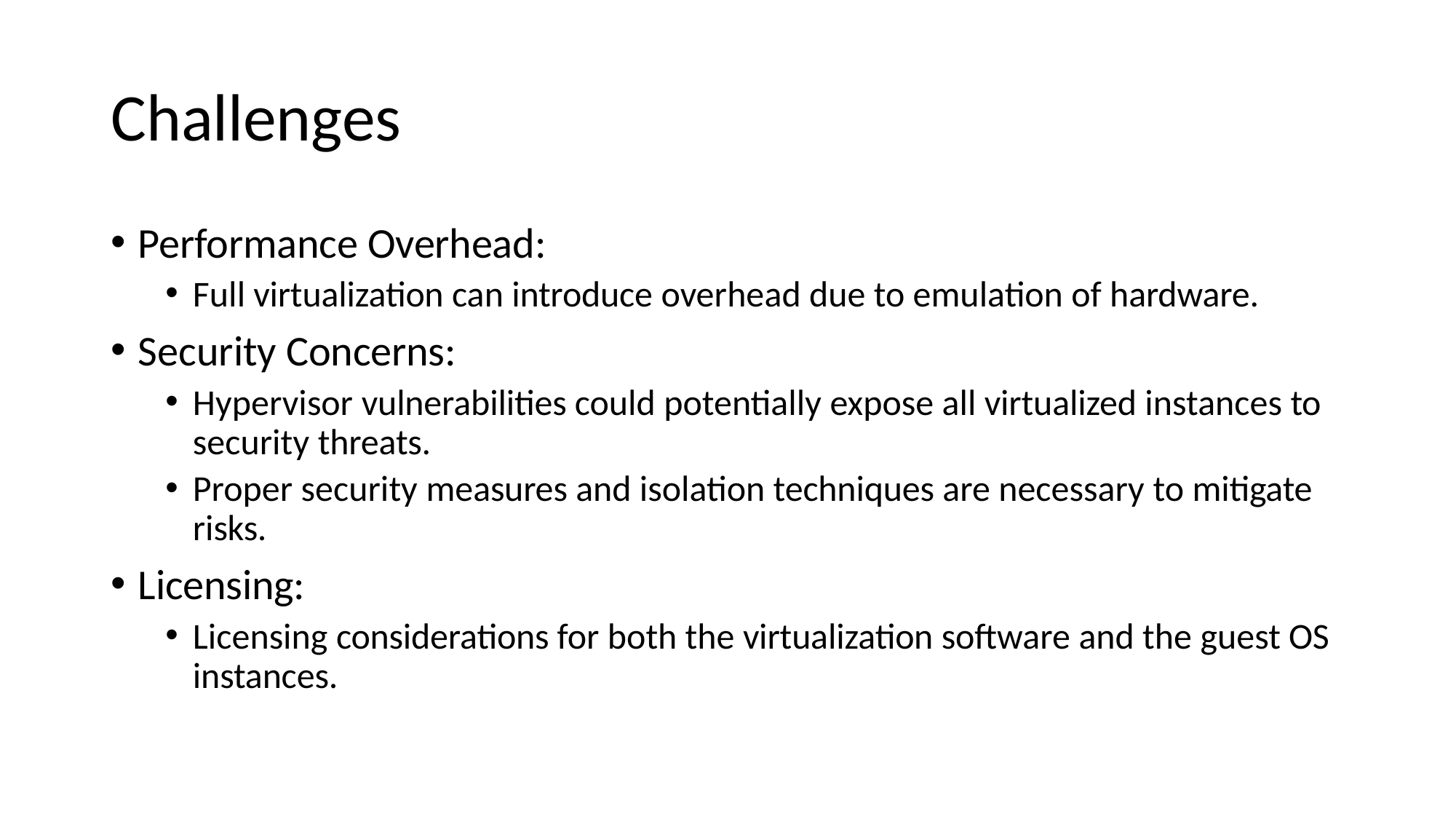

# Challenges
Performance Overhead:
Full virtualization can introduce overhead due to emulation of hardware.
Security Concerns:
Hypervisor vulnerabilities could potentially expose all virtualized instances to security threats.
Proper security measures and isolation techniques are necessary to mitigate risks.
Licensing:
Licensing considerations for both the virtualization software and the guest OS instances.